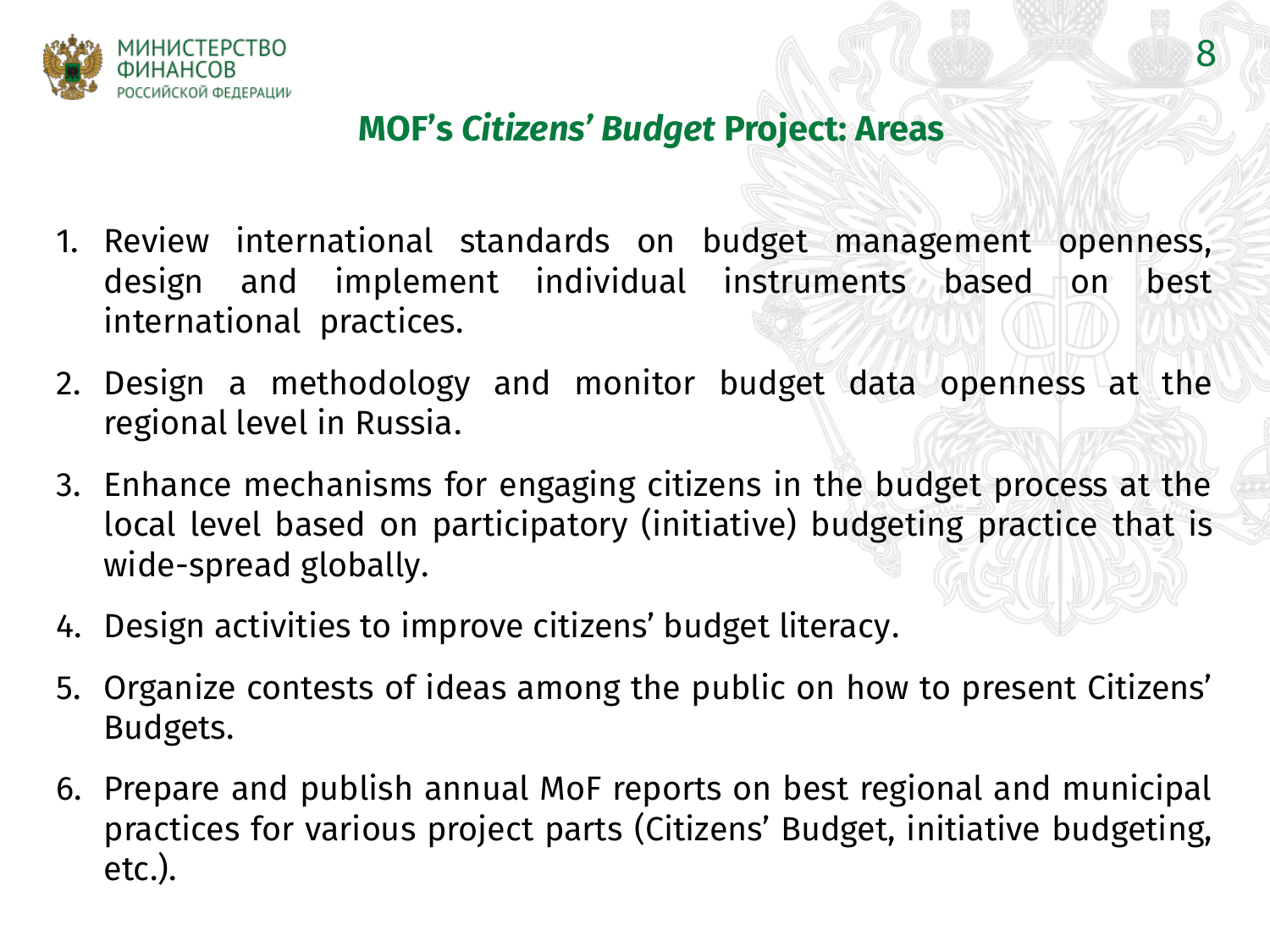

8
MOF’s Citizens’ Budget Project: Areas
Review international standards on budget management openness, design and implement individual instruments based on best international  practices.
Design a methodology and monitor budget data openness at the regional level in Russia.
Enhance mechanisms for engaging citizens in the budget process at the local level based on participatory (initiative) budgeting practice that is wide-spread globally.
Design activities to improve citizens’ budget literacy.
Organize contests of ideas among the public on how to present Citizens’ Budgets.
Prepare and publish annual MoF reports on best regional and municipal practices for various project parts (Citizens’ Budget, initiative budgeting, etc.).